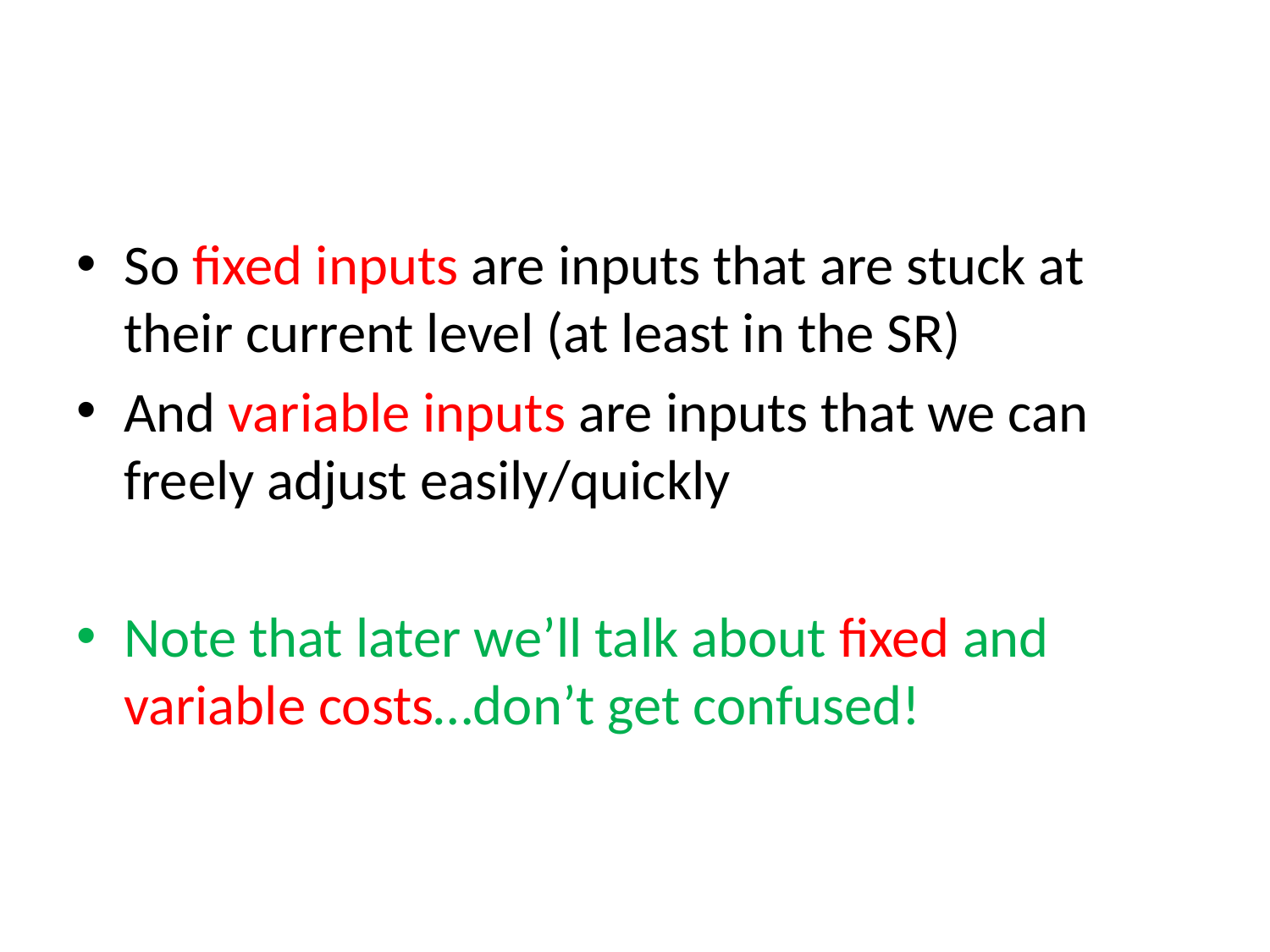

#
So fixed inputs are inputs that are stuck at their current level (at least in the SR)
And variable inputs are inputs that we can freely adjust easily/quickly

Note that later we’ll talk about fixed and variable costs…don’t get confused!